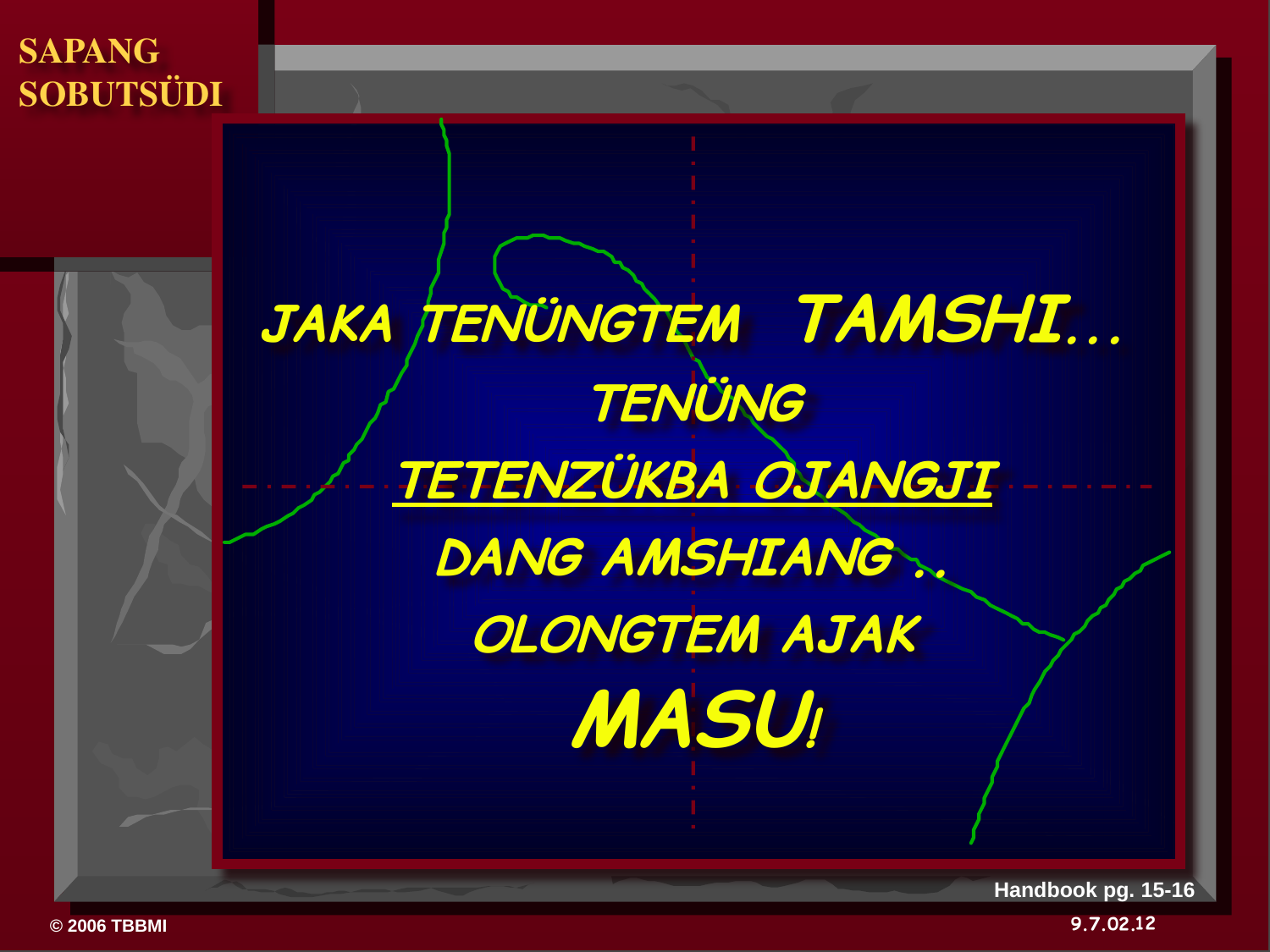

JAKA TENÜNGTEM  TAMSHI...

TENÜNG

TETENZÜKBA OJANGJI

DANG AMSHIANG ..

OLONGTEM AJAK

MASU!

Handbook pg. 15-16
12